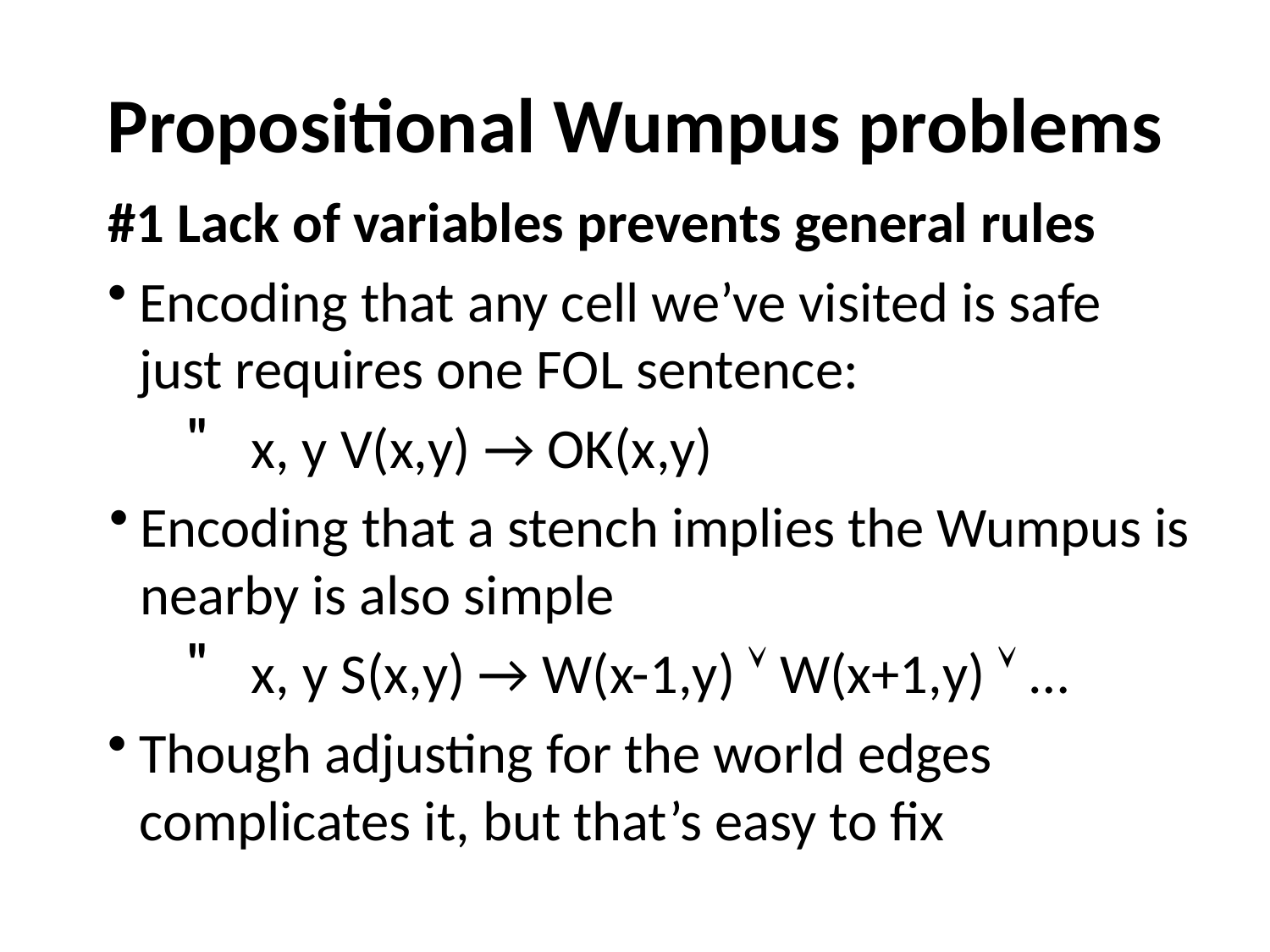

# Propositional Wumpus problems
#1 Lack of variables prevents general rules
Encoding that any cell we’ve visited is safe just requires one FOL sentence:
x, y V(x,y) → OK(x,y)
Encoding that a stench implies the Wumpus is nearby is also simple
x, y S(x,y) → W(x-1,y) ∨ W(x+1,y) ∨ …
Though adjusting for the world edges complicates it, but that’s easy to fix